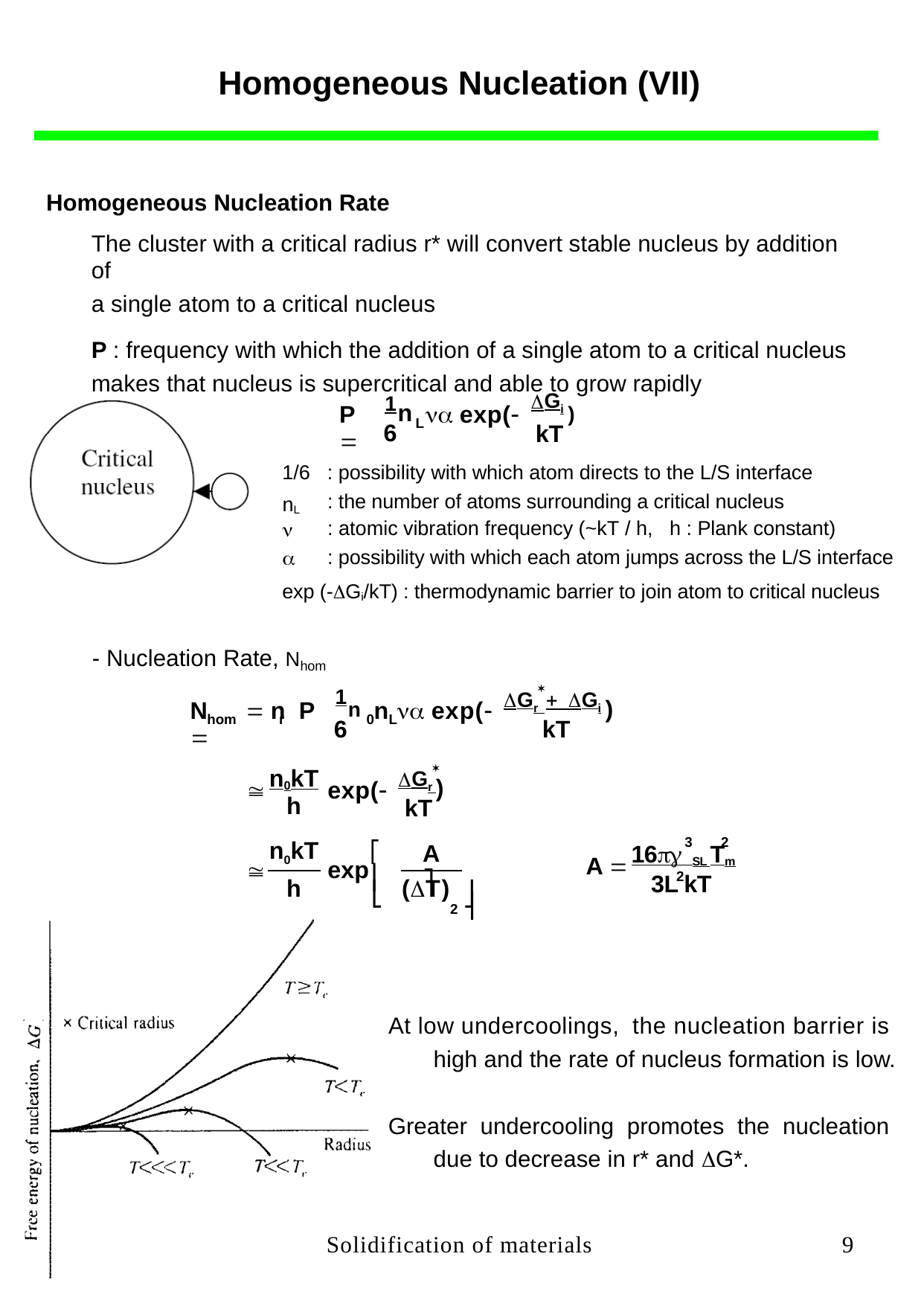

Homogeneous Nucleation (VII)

Homogeneous Nucleation Rate
The cluster with a critical radius r* will convert stable nucleus by addition of
a single atom to a critical nucleus
P : frequency with which the addition of a single atom to a critical nucleus makes that nucleus is supercritical and able to grow rapidly
ΔGi )
kT
1n

P =
να exp(−
L
6

1/6   : possibility with which atom directs to the L/S interface
nL
ν
α
: the number of atoms surrounding a critical nucleus
: atomic vibration frequency (~kT / h,   h : Plank constant)
: possibility with which each atom jumps across the L/S interface
exp (-ΔGi/kT) : thermodynamic barrier to join atom to critical nucleus
(      /kT)   th        d        i  b    i    t   j i    t     t     iti   l      l

- Nucleation Rate,
Nhom
∗
ΔGr  + ΔGi )
1n
6

N     = n  P =
n να exp(−
0   L
hom
r
kT
6

∗
ΔGr )
n0kT
h
n0kT
≅
exp(−
kT
A   ⎤
2 ⎥
3       2
16πγ SL Tm
⎡
exp
A =
≅
⎢
⎢
2

3L kT

(ΔT)
h
⎣
⎦

At low undercoolings,
the nucleation barrier is
high and the rate of nucleus formation is low.
Greater  undercooling  promotes  the  nucleation
due to decrease in r* and ΔG*.

Solidification of materials
9